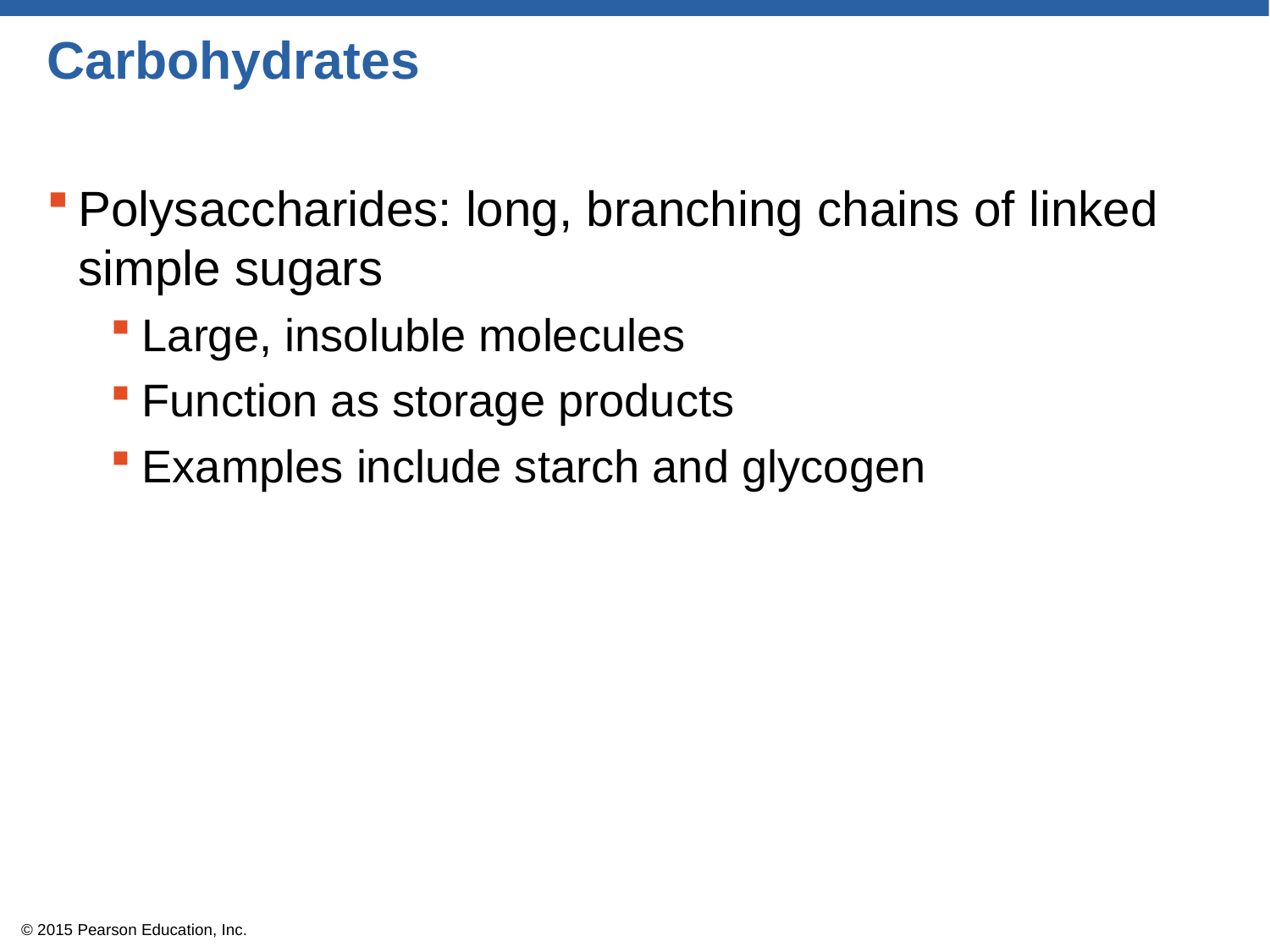

# Carbohydrates
Polysaccharides: long, branching chains of linked simple sugars
Large, insoluble molecules
Function as storage products
Examples include starch and glycogen
© 2015 Pearson Education, Inc.